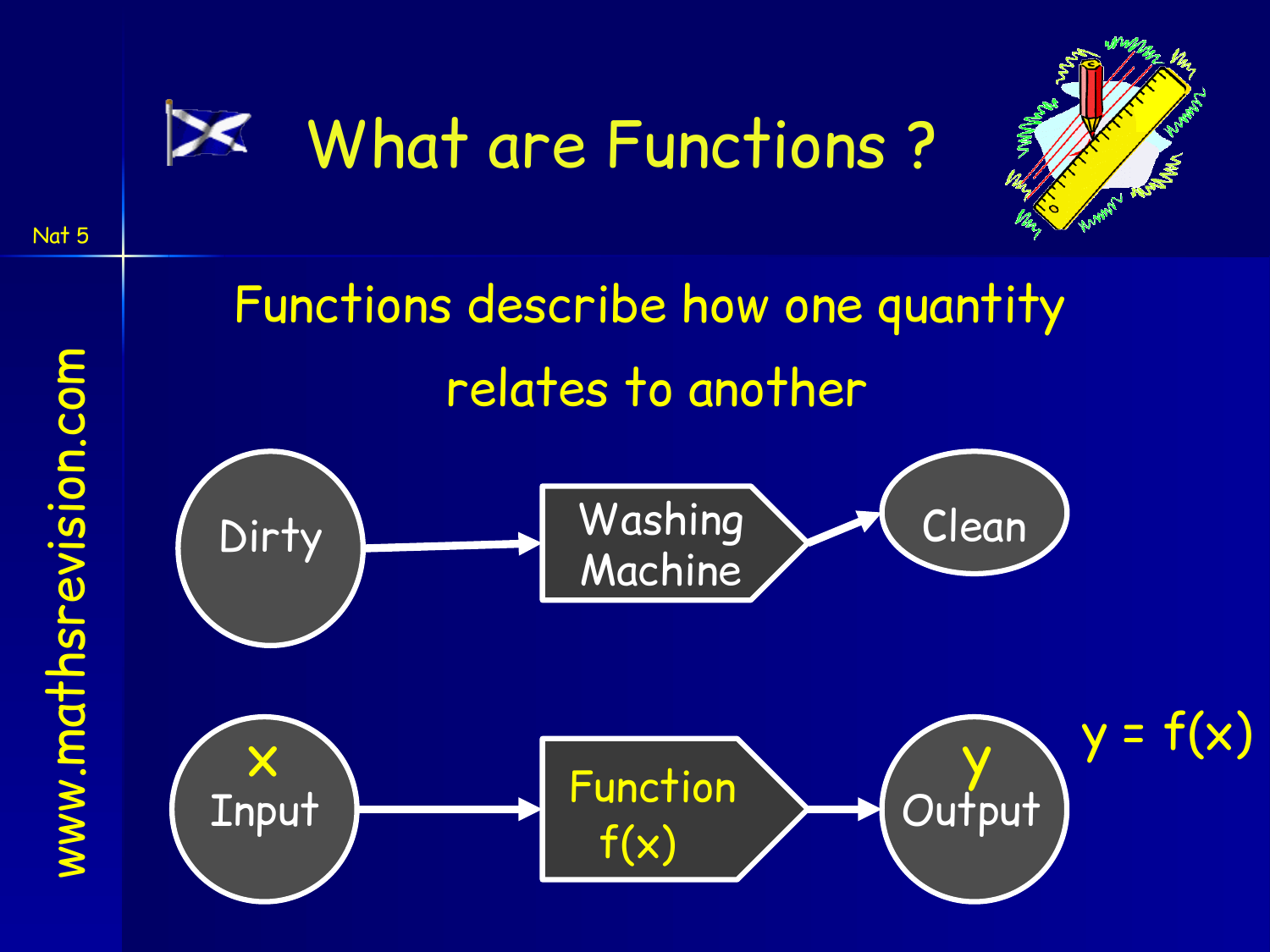

What are Functions ?
Functions describe how one quantity
relates to another

Dirty

Clean
Washing Machine
y = f(x)
x
y

Function
Input
Output
f(x)